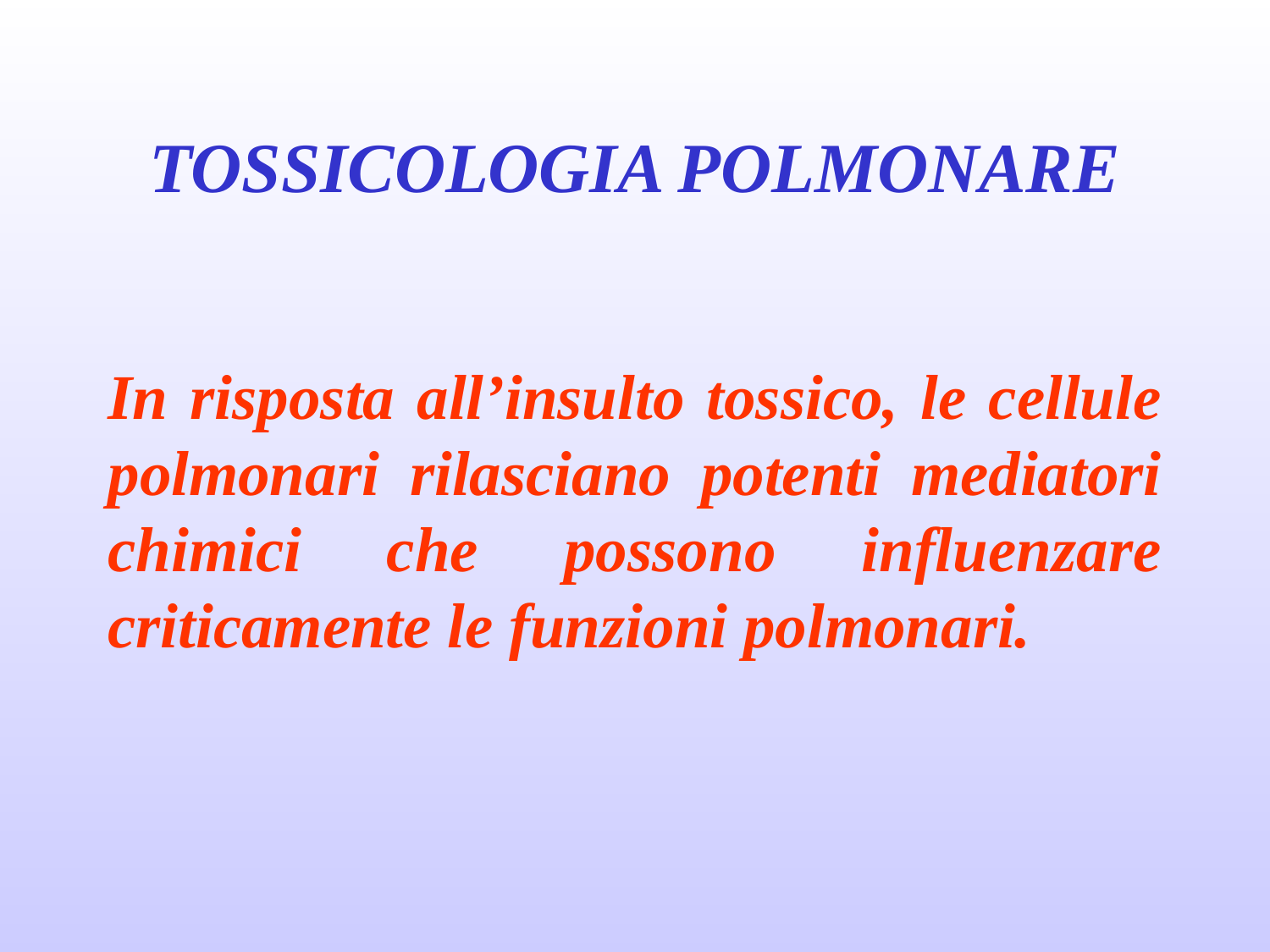

# TOSSICOLOGIA POLMONARE
In risposta all’insulto tossico, le cellule polmonari rilasciano potenti mediatori chimici che possono influenzare criticamente le funzioni polmonari.